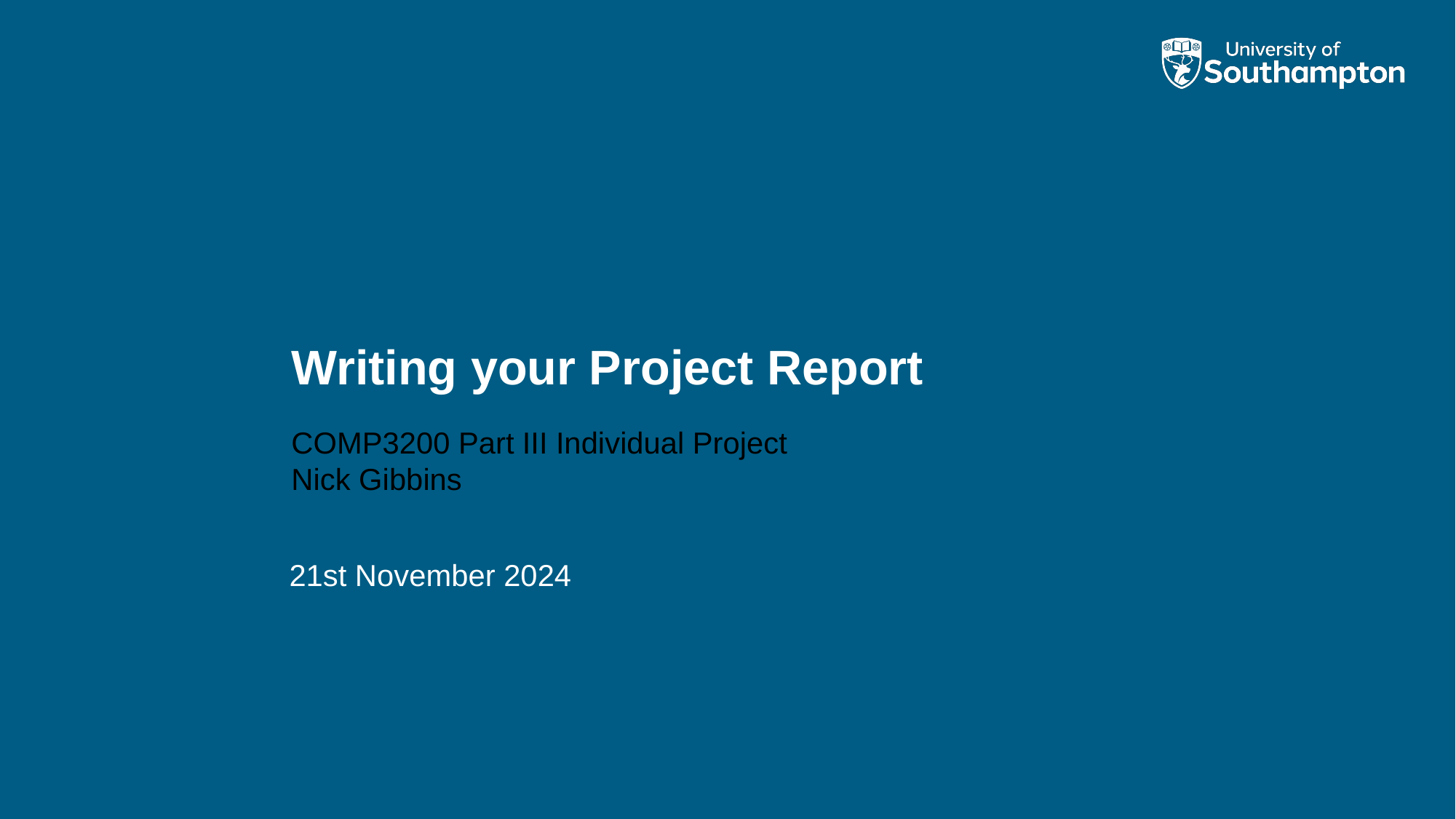

# Writing your Project Report
COMP3200 Part III Individual Project
Nick Gibbins
21st November 2024